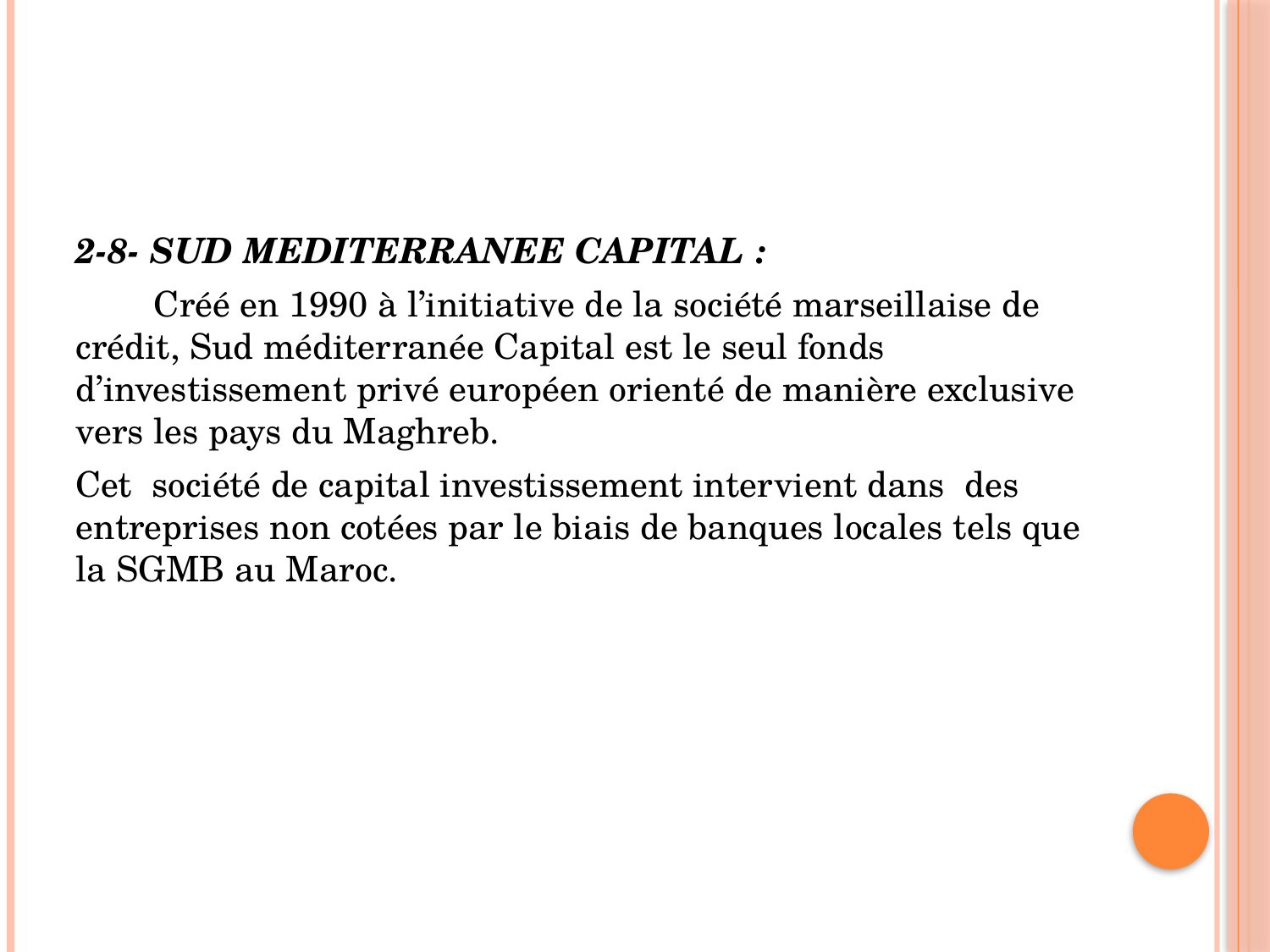

#
2-8- SUD MEDITERRANEE CAPITAL :
        Créé en 1990 à l’initiative de la société marseillaise de crédit, Sud méditerranée Capital est le seul fonds d’investissement privé européen orienté de manière exclusive vers les pays du Maghreb.
Cet  société de capital investissement intervient dans  des entreprises non cotées par le biais de banques locales tels que la SGMB au Maroc.